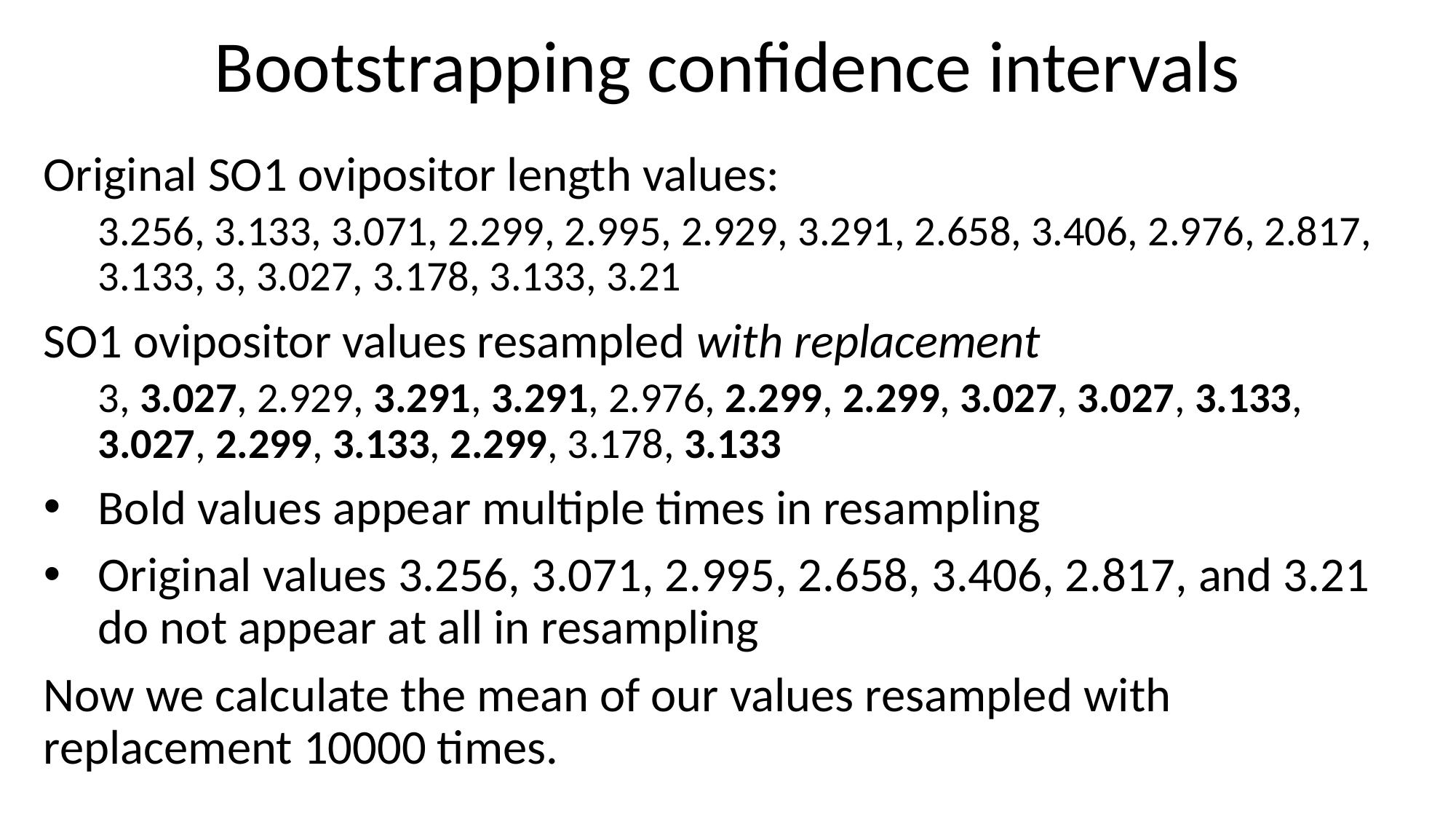

# Bootstrapping confidence intervals
Original SO1 ovipositor length values:
3.256, 3.133, 3.071, 2.299, 2.995, 2.929, 3.291, 2.658, 3.406, 2.976, 2.817, 3.133, 3, 3.027, 3.178, 3.133, 3.21
SO1 ovipositor values resampled with replacement
3, 3.027, 2.929, 3.291, 3.291, 2.976, 2.299, 2.299, 3.027, 3.027, 3.133, 3.027, 2.299, 3.133, 2.299, 3.178, 3.133
Bold values appear multiple times in resampling
Original values 3.256, 3.071, 2.995, 2.658, 3.406, 2.817, and 3.21 do not appear at all in resampling
Now we calculate the mean of our values resampled with replacement 10000 times.